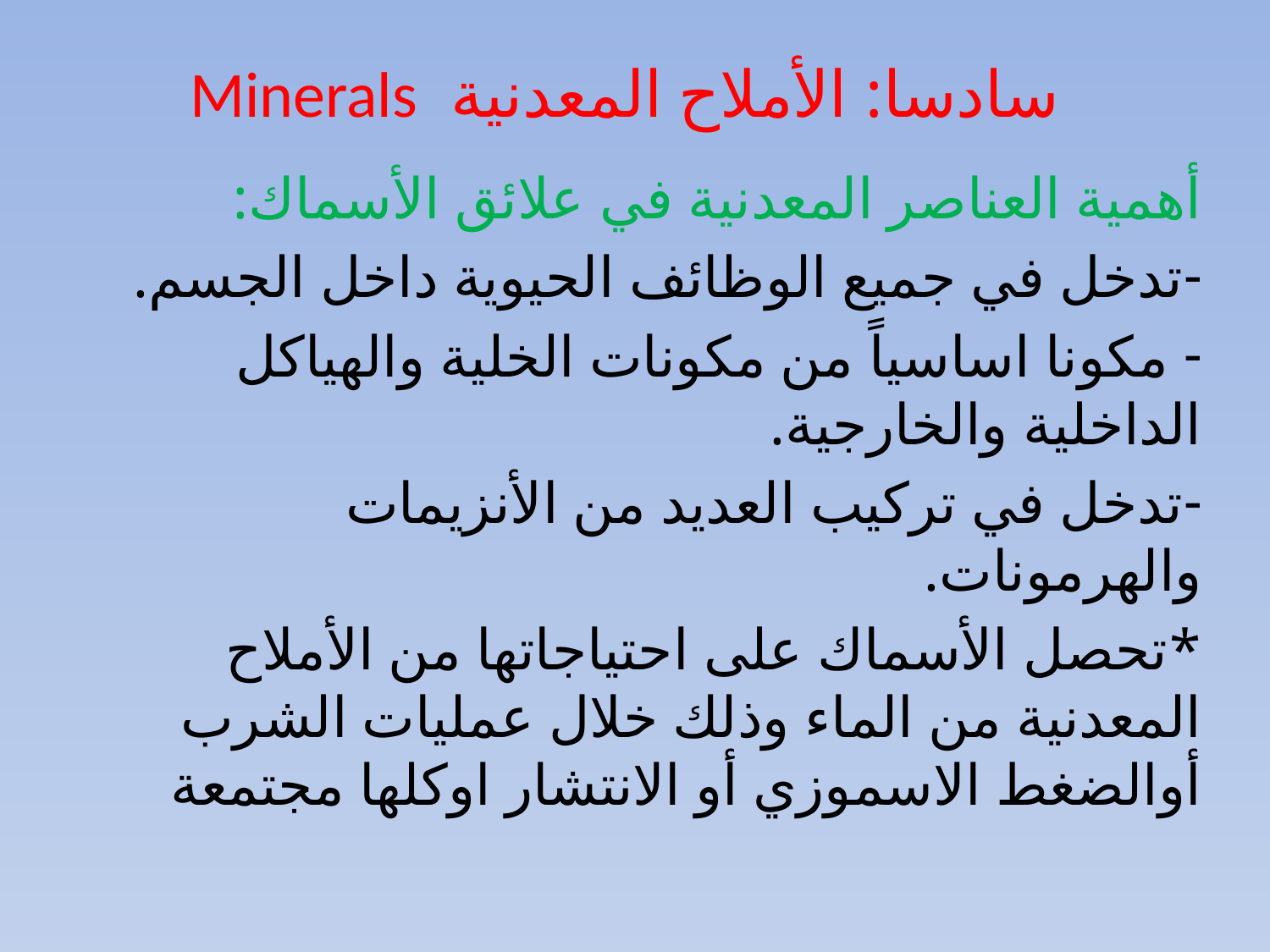

# سادسا: الأملاح المعدنية  Minerals
أهمية العناصر المعدنية في علائق الأسماك:
تدخل في جميع الوظائف الحيوية داخل الجسم.
 مكونا اساسياً من مكونات الخلية والهياكل الداخلية والخارجية.
تدخل في تركيب العديد من الأنزيمات والهرمونات.
*تحصل الأسماك على احتياجاتها من الأملاح المعدنية من الماء وذلك خلال عمليات الشرب أوالضغط الاسموزي أو الانتشار اوكلها مجتمعة